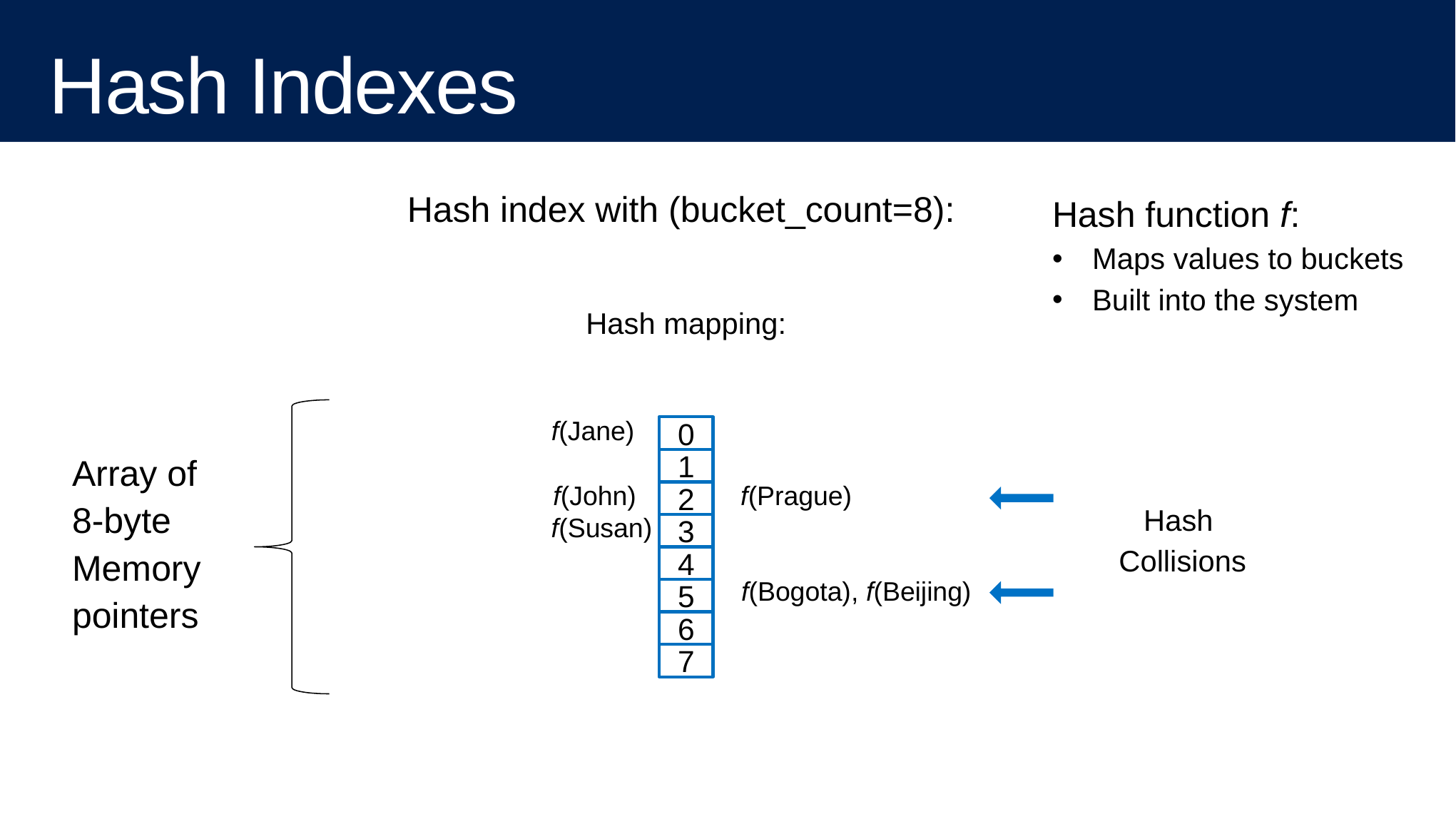

# Hash Indexes
Hash index with (bucket_count=8):
Hash function f:
Maps values to buckets
Built into the system

Hash mapping:

f(Jane)
0
1
2
3
4
5
6
7
Array of
8-byte
Memory
pointers
f(John)
f(Prague)

Hash
Collisions
f(Susan)
f(Bogota), f(Beijing)